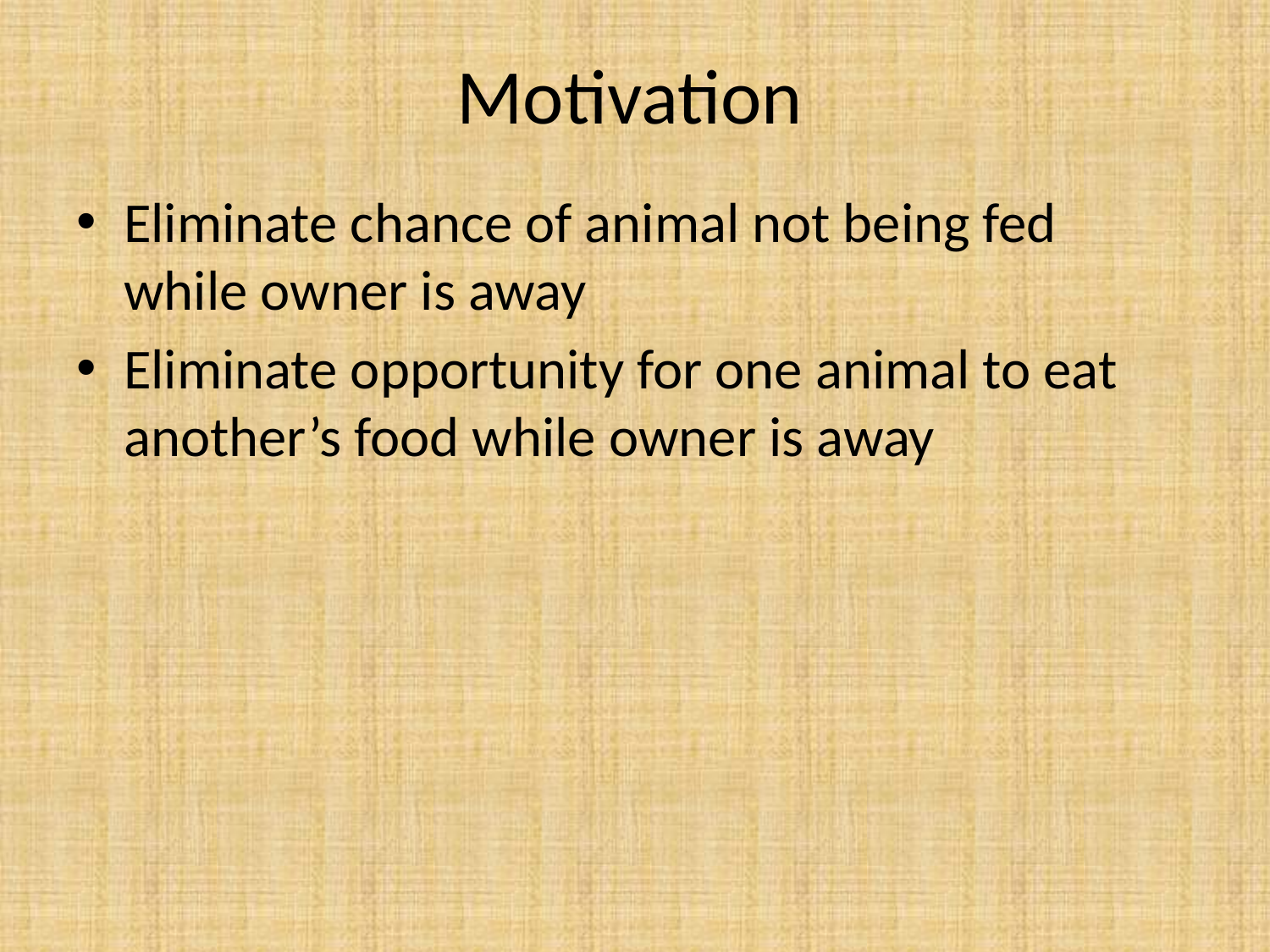

# Motivation
Eliminate chance of animal not being fed while owner is away
Eliminate opportunity for one animal to eat another’s food while owner is away